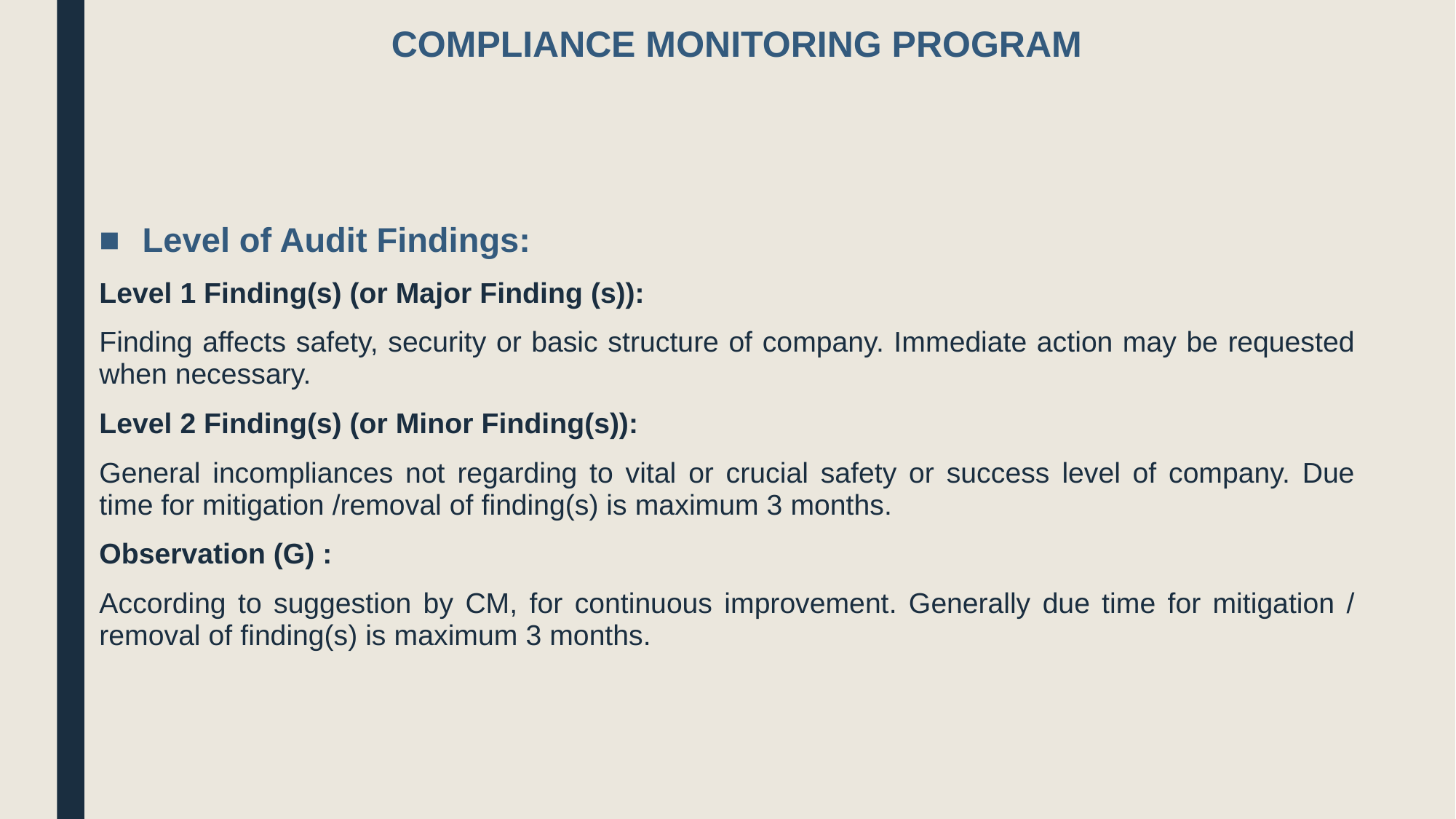

# COMPLIANCE MONITORING PROGRAM
Level of Audit Findings:
Level 1 Finding(s) (or Major Finding (s)):
Finding affects safety, security or basic structure of company. Immediate action may be requested when necessary.
Level 2 Finding(s) (or Minor Finding(s)):
General incompliances not regarding to vital or crucial safety or success level of company. Due time for mitigation /removal of finding(s) is maximum 3 months.
Observation (G) :
According to suggestion by CM, for continuous improvement. Generally due time for mitigation / removal of finding(s) is maximum 3 months.